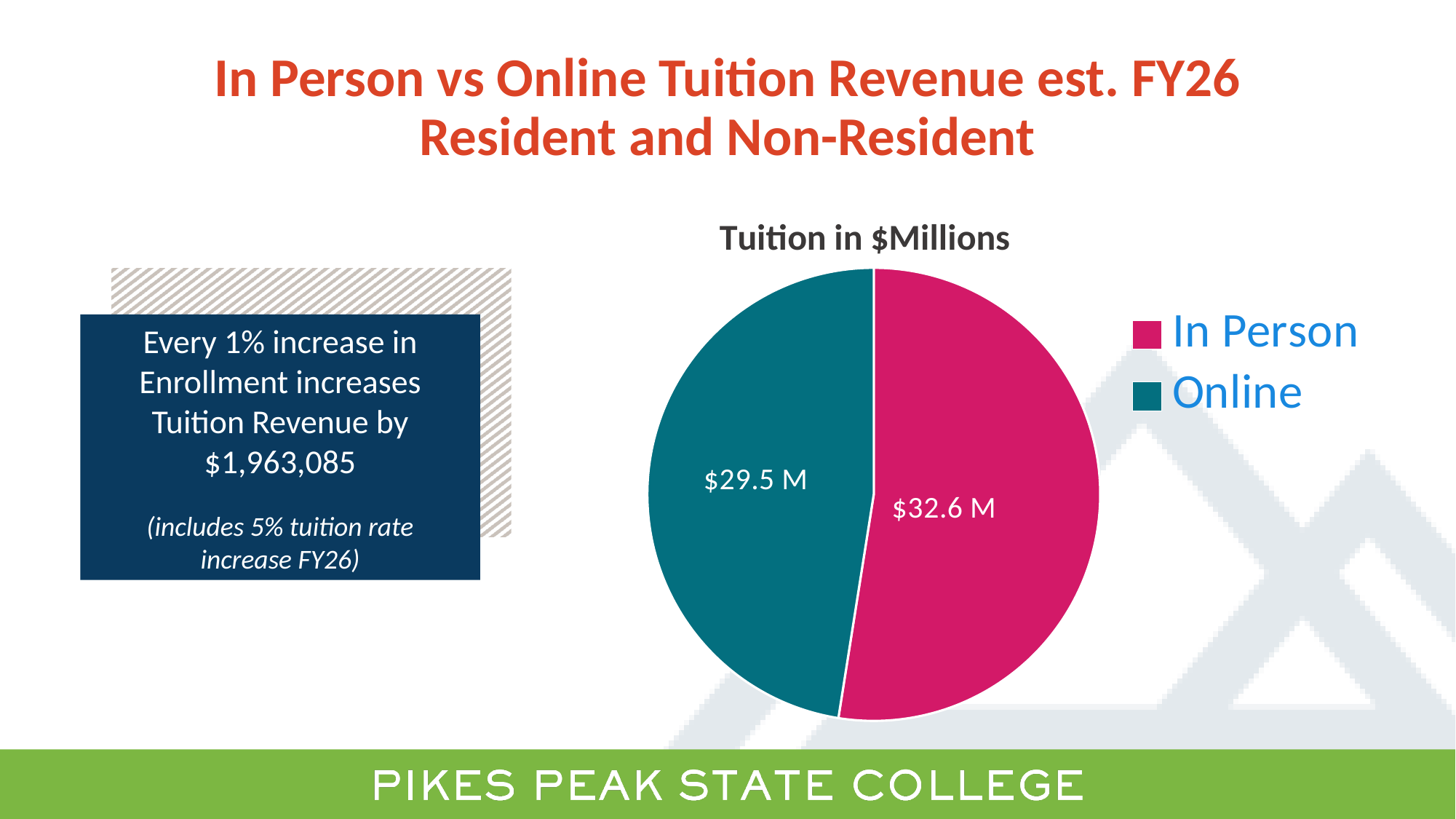

# In Person vs Online Tuition Revenue est. FY26 Resident and Non-Resident

### Chart: Tuition in $Millions

| Category | Tuition in $millions |
|---|---|
| In Person | 32.6 |
| Online | 29.5 |
Every 1% increase in Enrollment increases Tuition Revenue by $1,963,085

(includes 5% tuition rate
increase FY26)